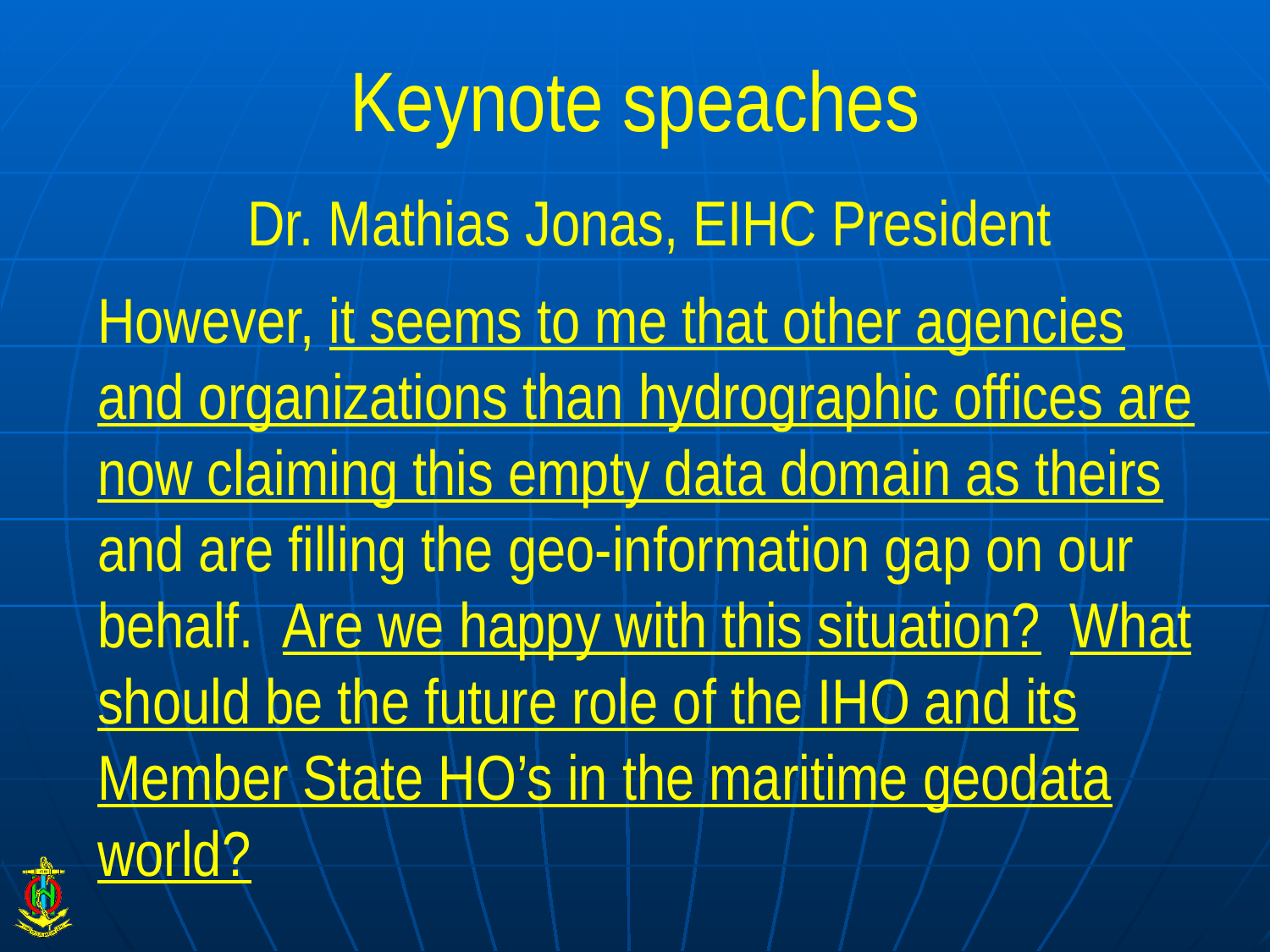

# Keynote speaches
Dr. Mathias Jonas, EIHC President
However, it seems to me that other agencies and organizations than hydrographic offices are now claiming this empty data domain as theirs and are filling the geo-information gap on our behalf.  Are we happy with this situation?  What should be the future role of the IHO and its Member State HO’s in the maritime geodata world?